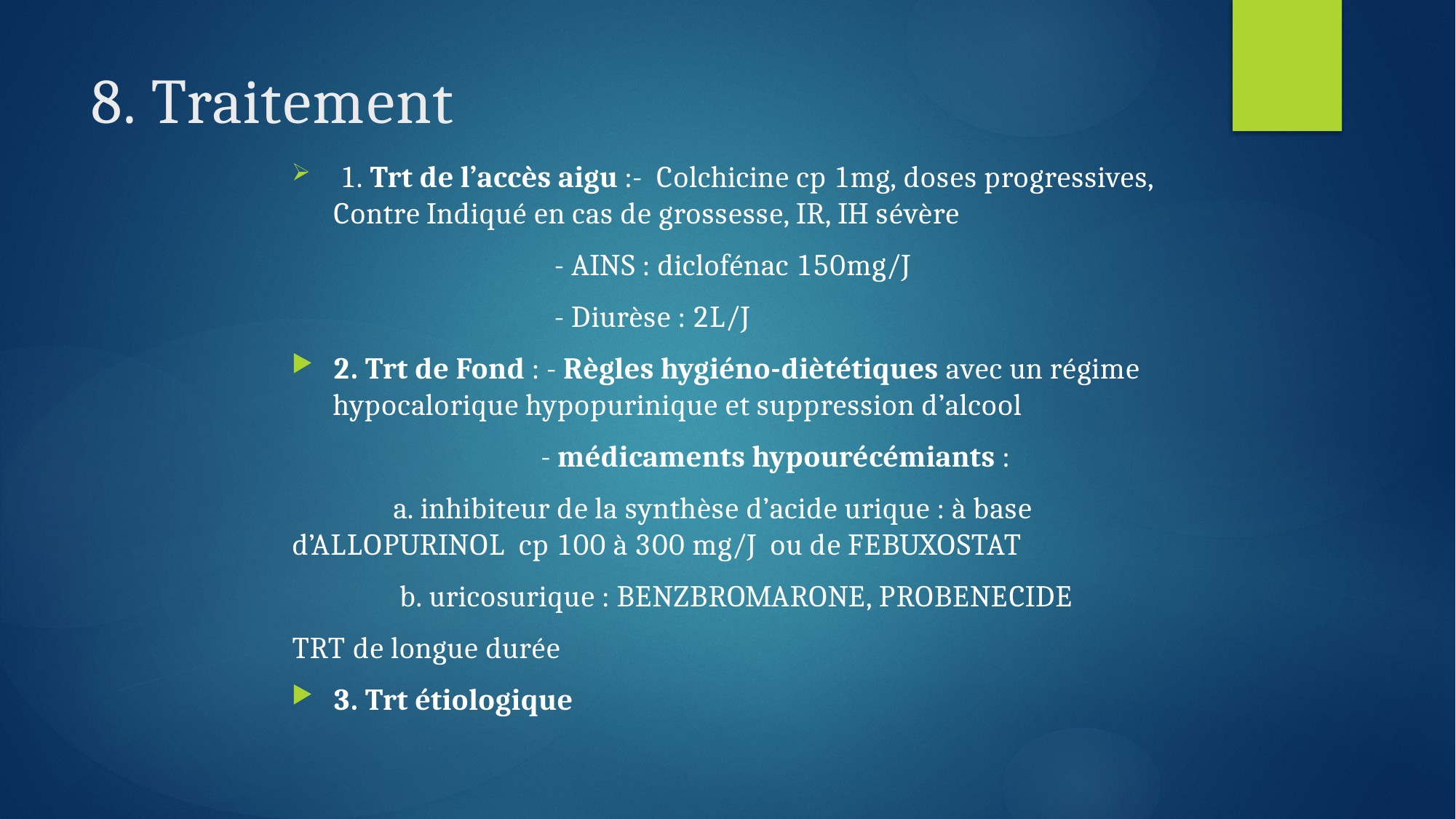

# 8. Traitement
 1. Trt de l’accès aigu :-  Colchicine cp 1mg, doses progressives, Contre Indiqué en cas de grossesse, IR, IH sévère
                                       - AINS : diclofénac 150mg/J
                                       - Diurèse : 2L/J
2. Trt de Fond : - Règles hygiéno-diètétiques avec un régime hypocalorique hypopurinique et suppression d’alcool
                                     - médicaments hypourécémiants :
               a. inhibiteur de la synthèse d’acide urique : à base d’ALLOPURINOL  cp 100 à 300 mg/J  ou de FEBUXOSTAT
                b. uricosurique : BENZBROMARONE, PROBENECIDE
TRT de longue durée
3. Trt étiologique